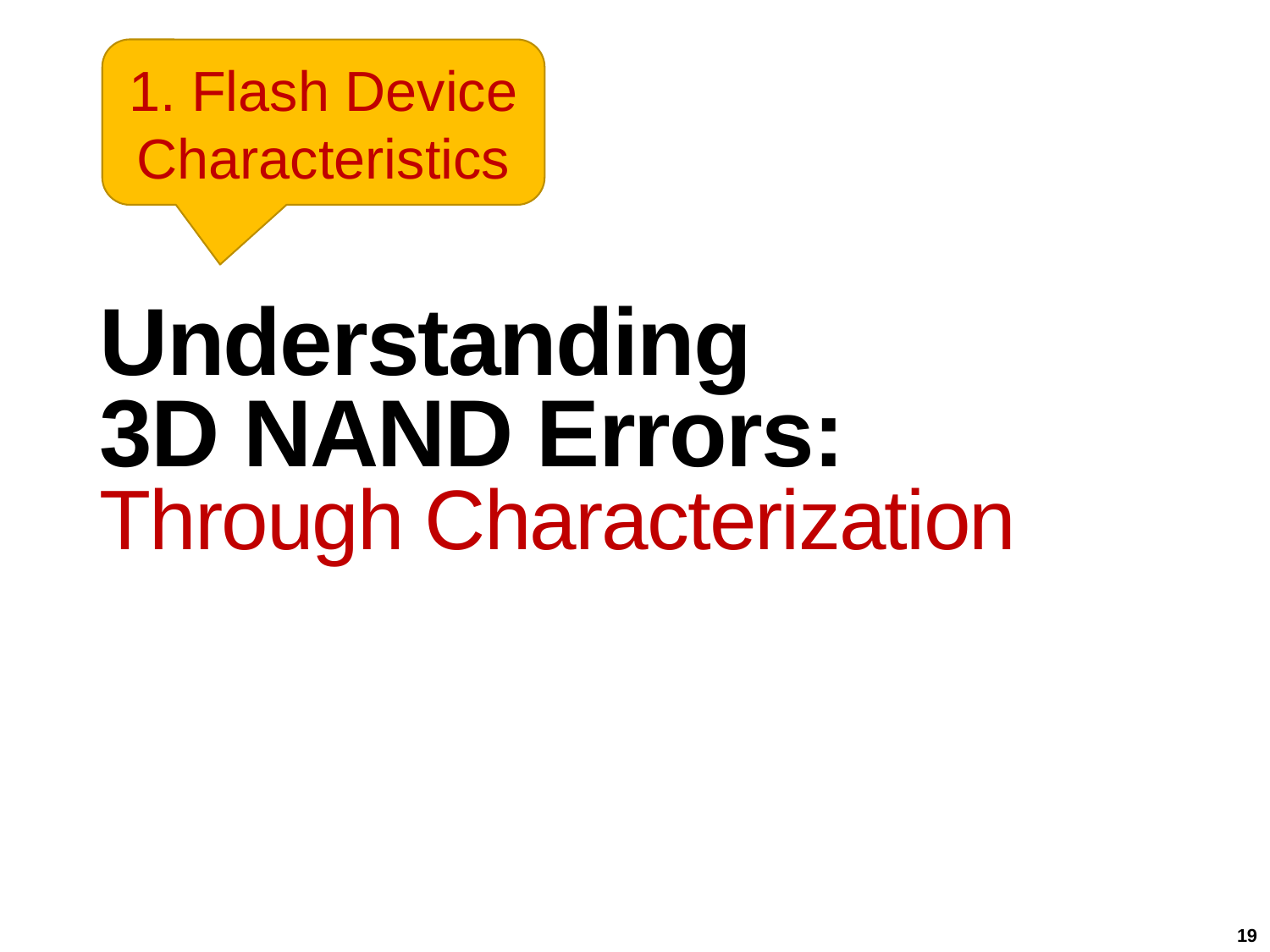

1. Flash Device Characteristics
# Understanding 3D NAND Errors: Through Characterization
19